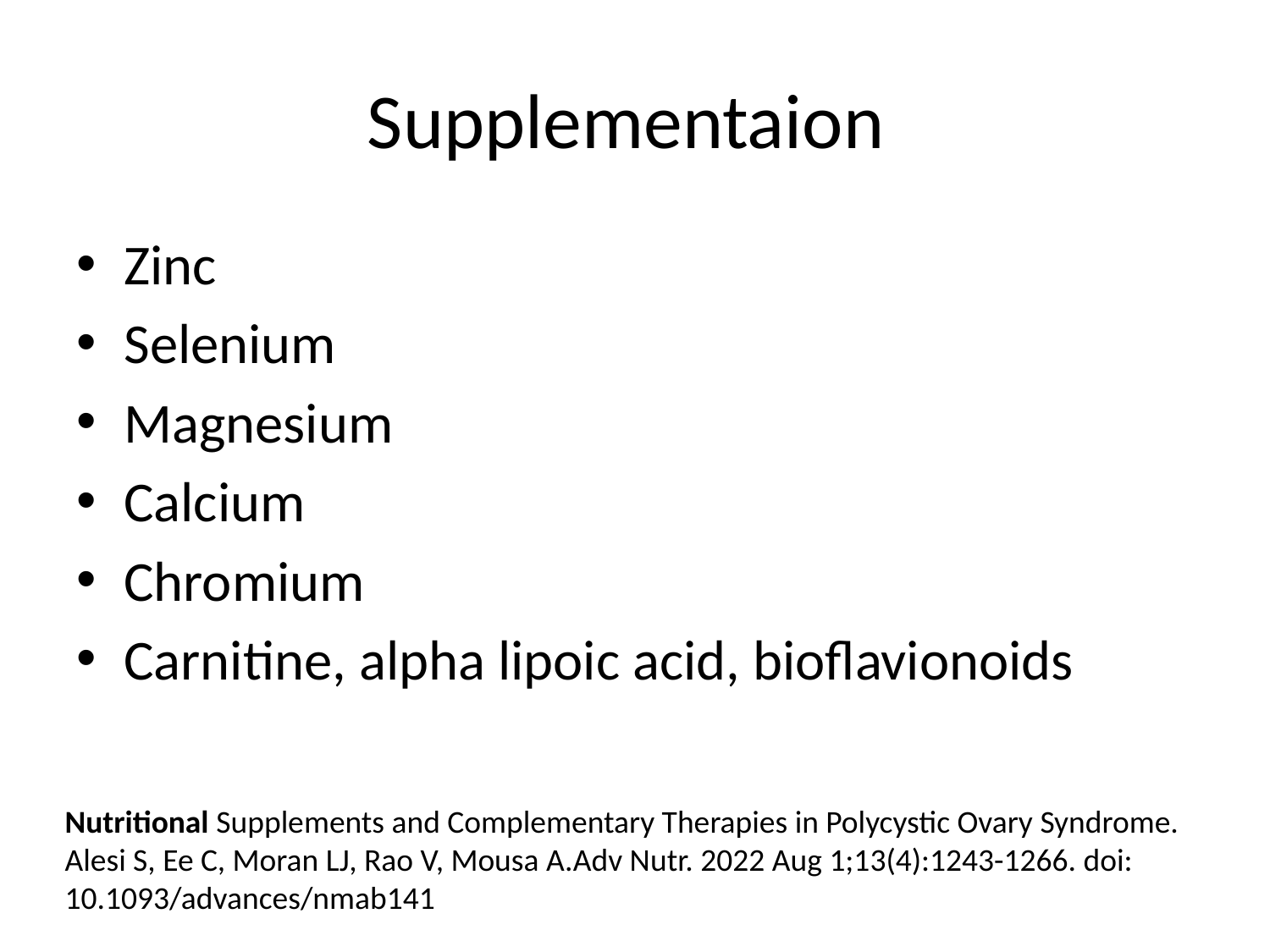

# Supplementaion
Zinc
Selenium
Magnesium
Calcium
Chromium
Carnitine, alpha lipoic acid, bioflavionoids
Nutritional Supplements and Complementary Therapies in Polycystic Ovary Syndrome.
Alesi S, Ee C, Moran LJ, Rao V, Mousa A.Adv Nutr. 2022 Aug 1;13(4):1243-1266. doi: 10.1093/advances/nmab141